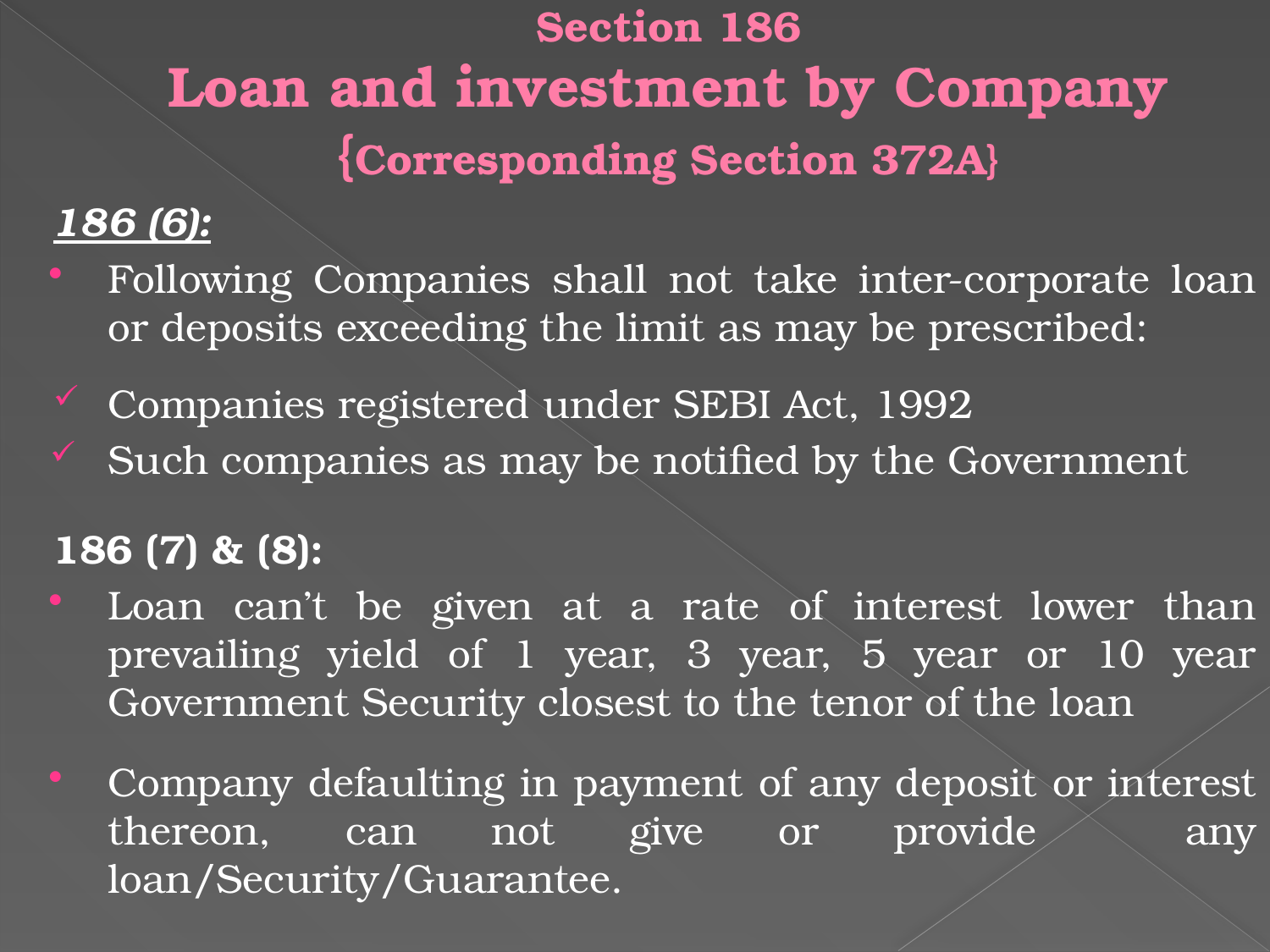

# Section 186 Loan and investment by Company {Corresponding Section 372A}
186 (6):
Following Companies shall not take inter-corporate loan or deposits exceeding the limit as may be prescribed:

Companies registered under SEBI Act, 1992
Such companies as may be notified by the Government

186 (7) & (8):
Loan can’t be given at a rate of interest lower than prevailing yield of 1 year, 3 year, 5 year or 10 year Government Security closest to the tenor of the loan

Company defaulting in payment of any deposit or interest thereon, can not give or provide  any loan/Security/Guarantee.